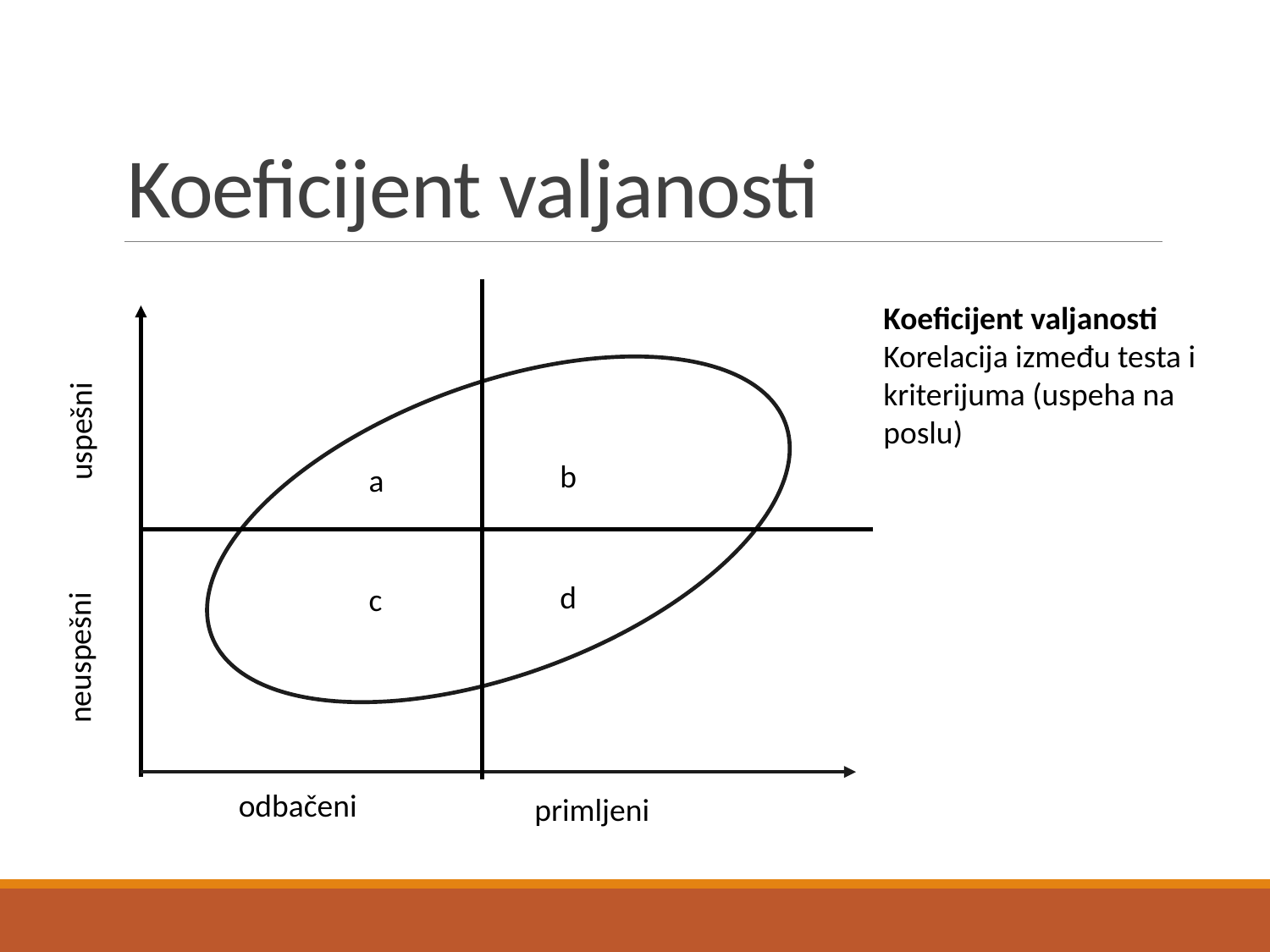

# Koeficijent valjanosti

uspešni
b
a
d
c
neuspešni
odbačeni
primljeni
Koeficijent valjanosti
Korelacija između testa i kriterijuma (uspeha na poslu)